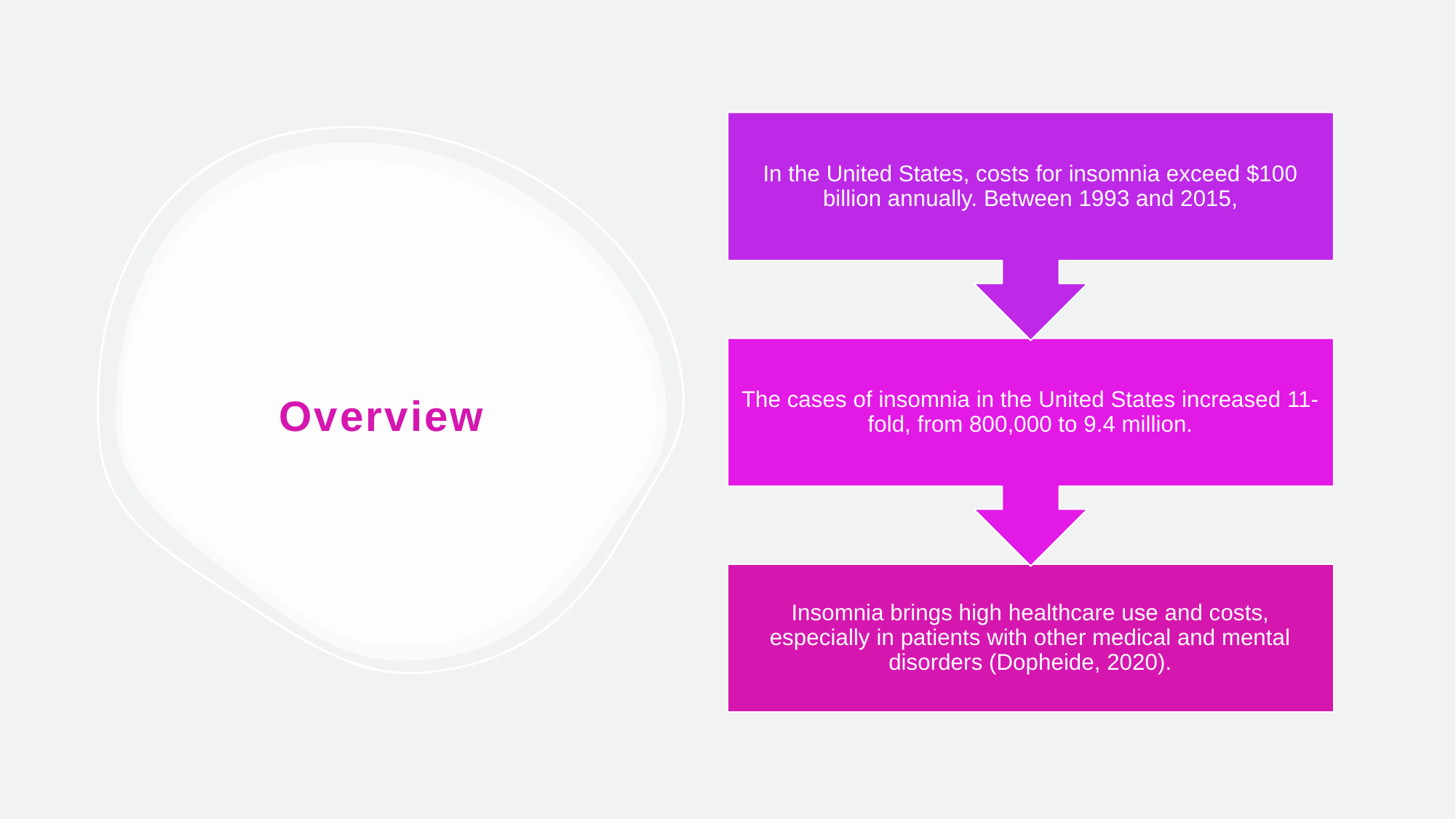

Insomnia brings high healthcare use and costs, especially in patients with other medical and mental disorders (Dopheide, 2020).
The cases of insomnia in the United States increased 11-fold, from 800,000 to 9.4 million.
In the United States, costs for insomnia exceed $100 billion annually. Between 1993 and 2015,

# Overview